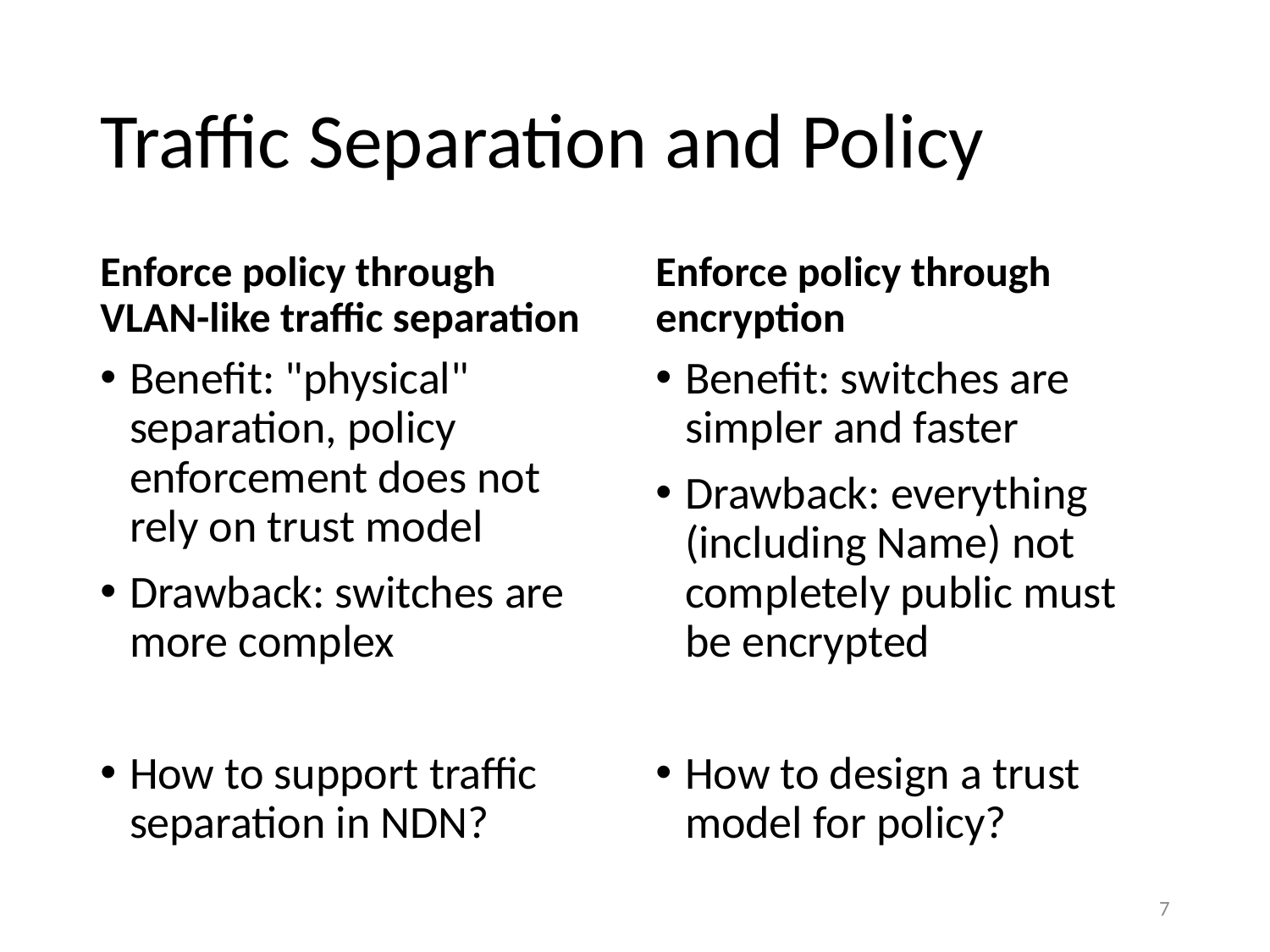

# Traffic Separation and Policy
Enforce policy through VLAN-like traffic separation
Enforce policy through encryption
Benefit: "physical" separation, policy enforcement does not rely on trust model
Drawback: switches are more complex

How to support traffic separation in NDN?
Benefit: switches are simpler and faster
Drawback: everything (including Name) not completely public must be encrypted

How to design a trust model for policy?
7